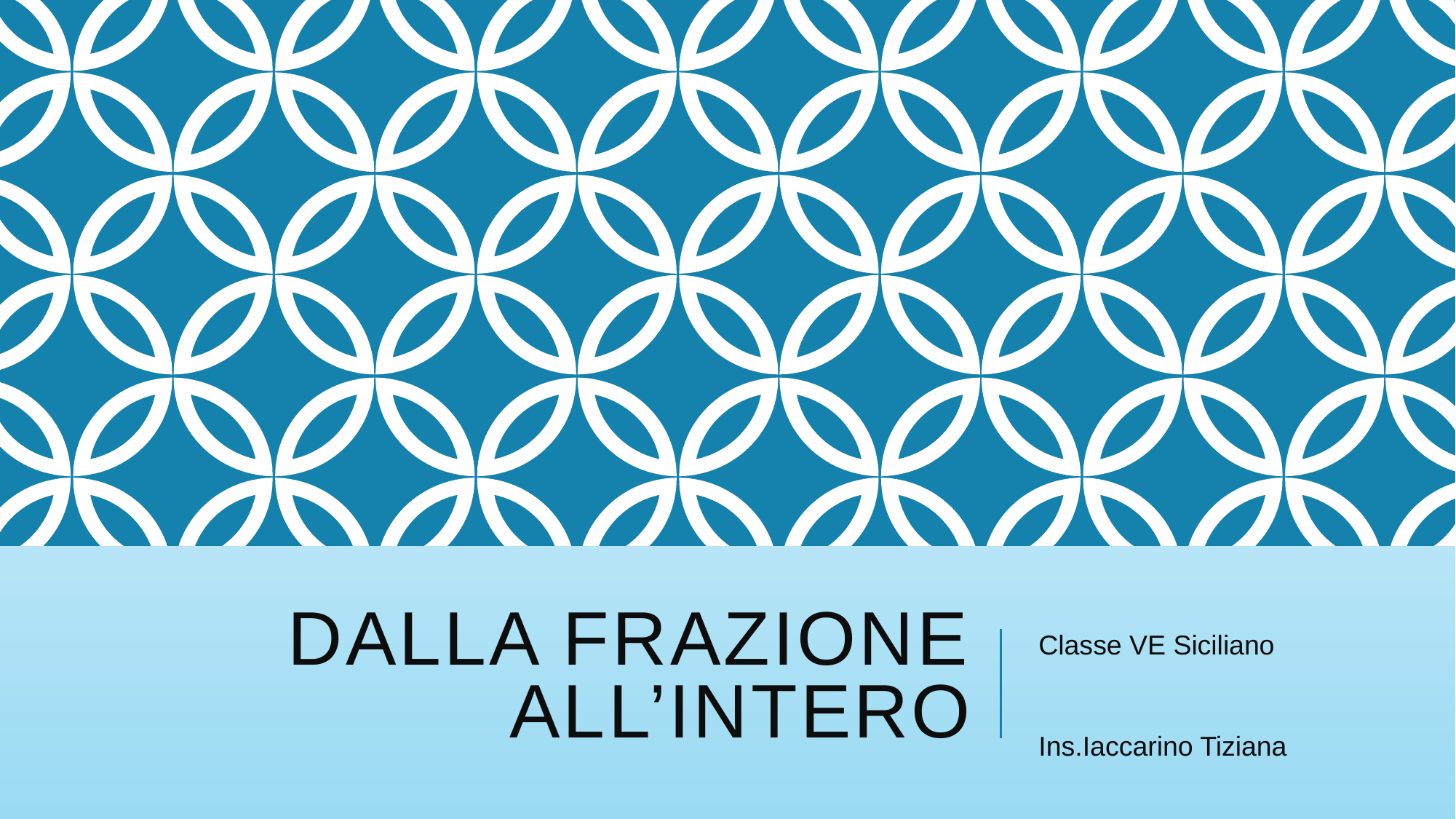

# Dalla frazione all’intero
                                                                                                Classe VE Siciliano
                                                                                              Ins.Iaccarino Tiziana